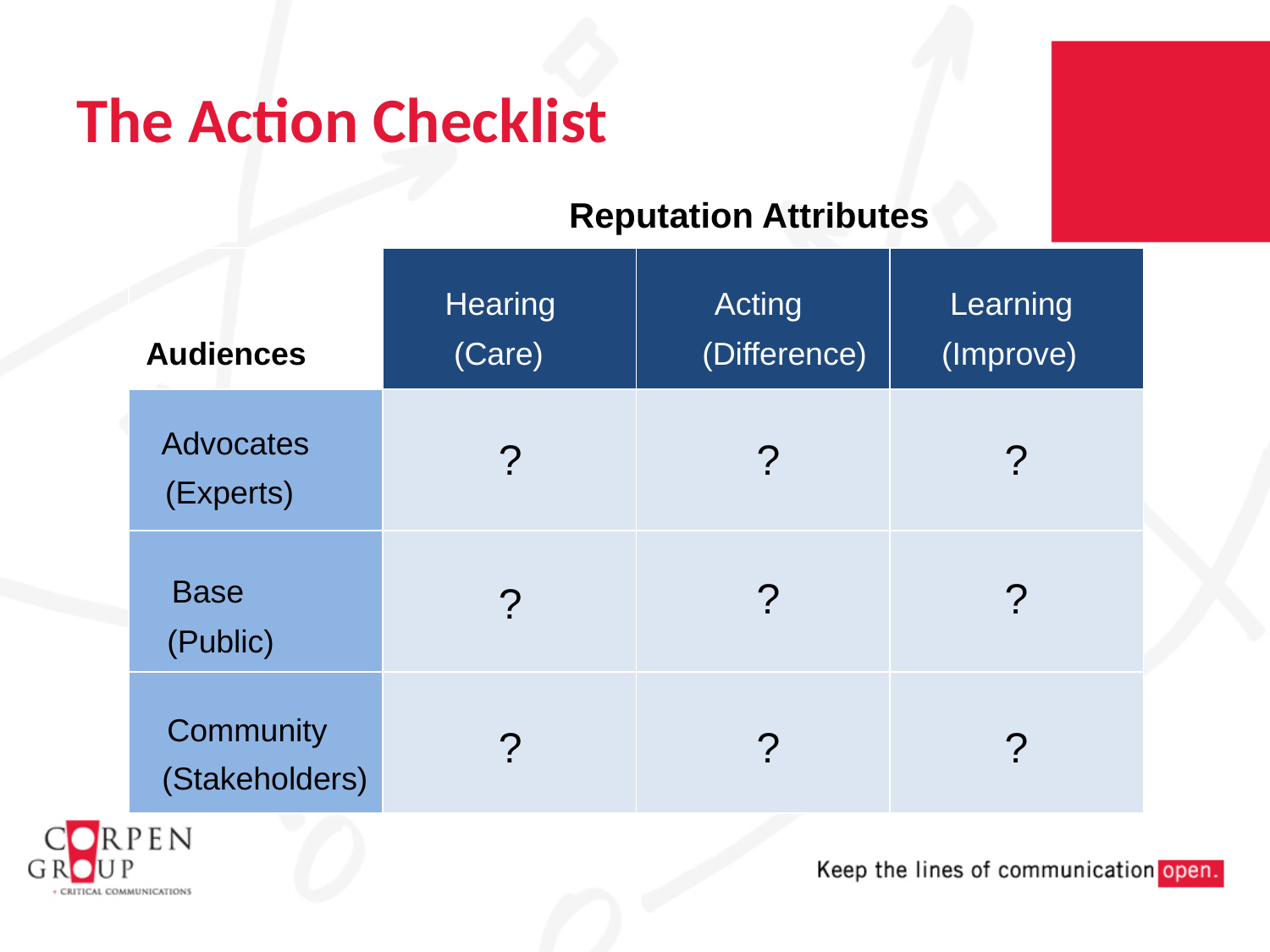

# The Action Checklist
Reputation Attributes
|  |  |  |  |
| --- | --- | --- | --- |
|  |  |  |  |
|  |  |  |  |
|  |  |  |  |
Hearing
Acting
Learning
(Care)
(Difference)
(Improve)
Audiences
Advocates
Base
Community
?
?
?
?
?
?
?
?
?
(Experts)
(Public)
(Stakeholders)